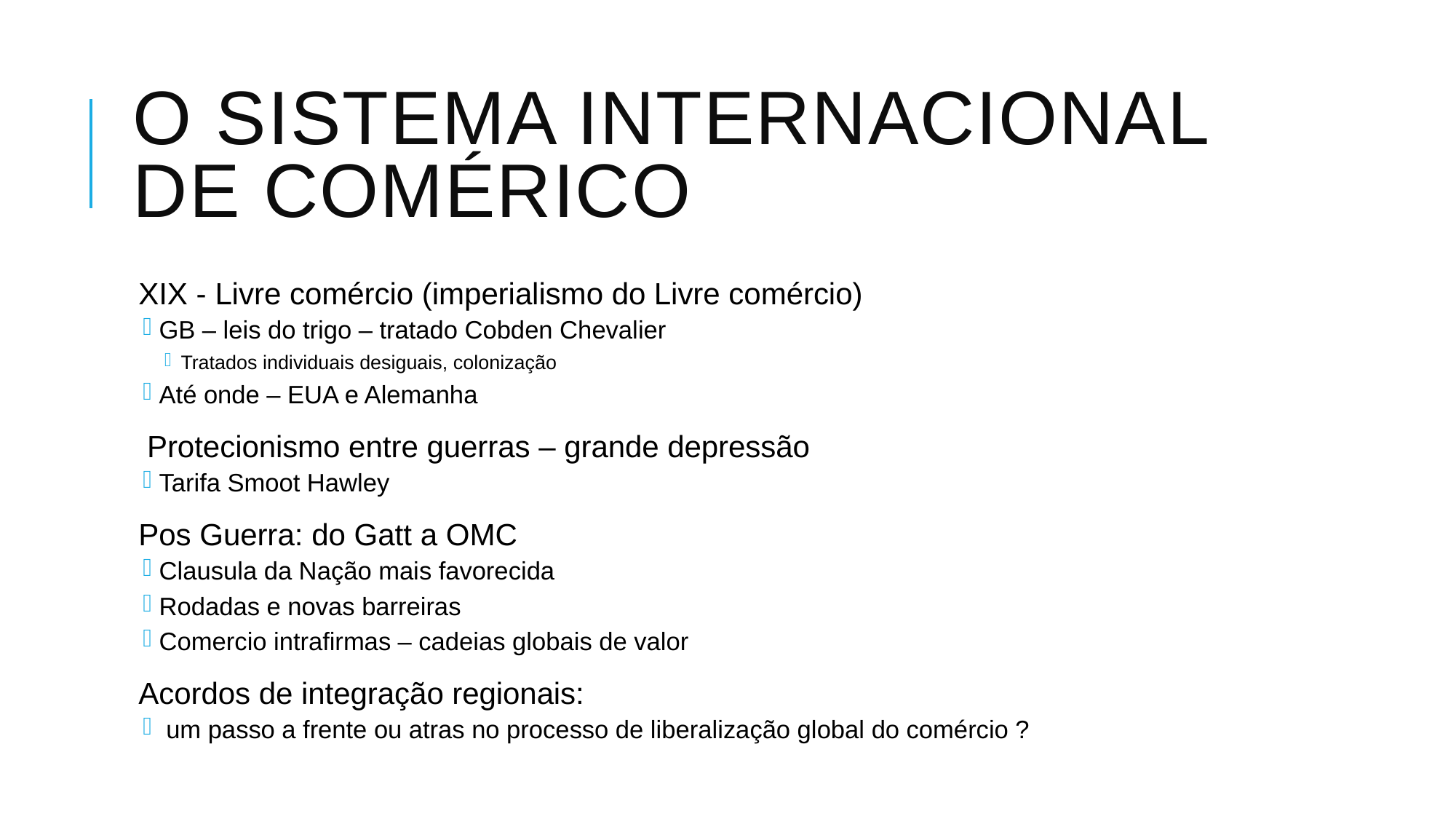

# O sistema internacional de comérico
XIX - Livre comércio (imperialismo do Livre comércio)
GB – leis do trigo – tratado Cobden Chevalier
Tratados individuais desiguais, colonização
Até onde – EUA e Alemanha
 Protecionismo entre guerras – grande depressão
Tarifa Smoot Hawley
Pos Guerra: do Gatt a OMC
Clausula da Nação mais favorecida
Rodadas e novas barreiras
Comercio intrafirmas – cadeias globais de valor
Acordos de integração regionais:
 um passo a frente ou atras no processo de liberalização global do comércio ?